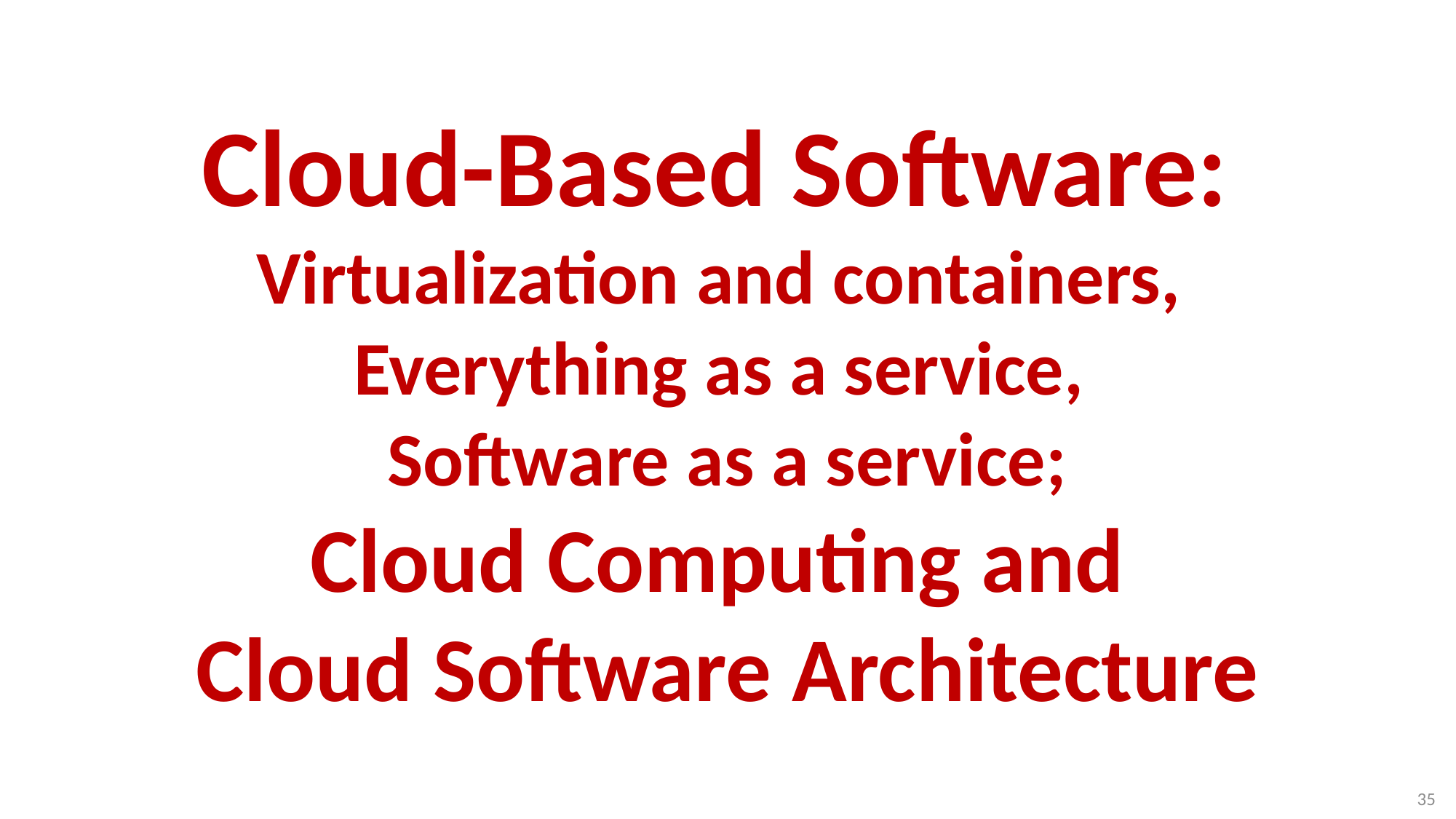

# Cloud-Based Software: Virtualization and containers, Everything as a service, Software as a service; Cloud Computing and Cloud Software Architecture
35